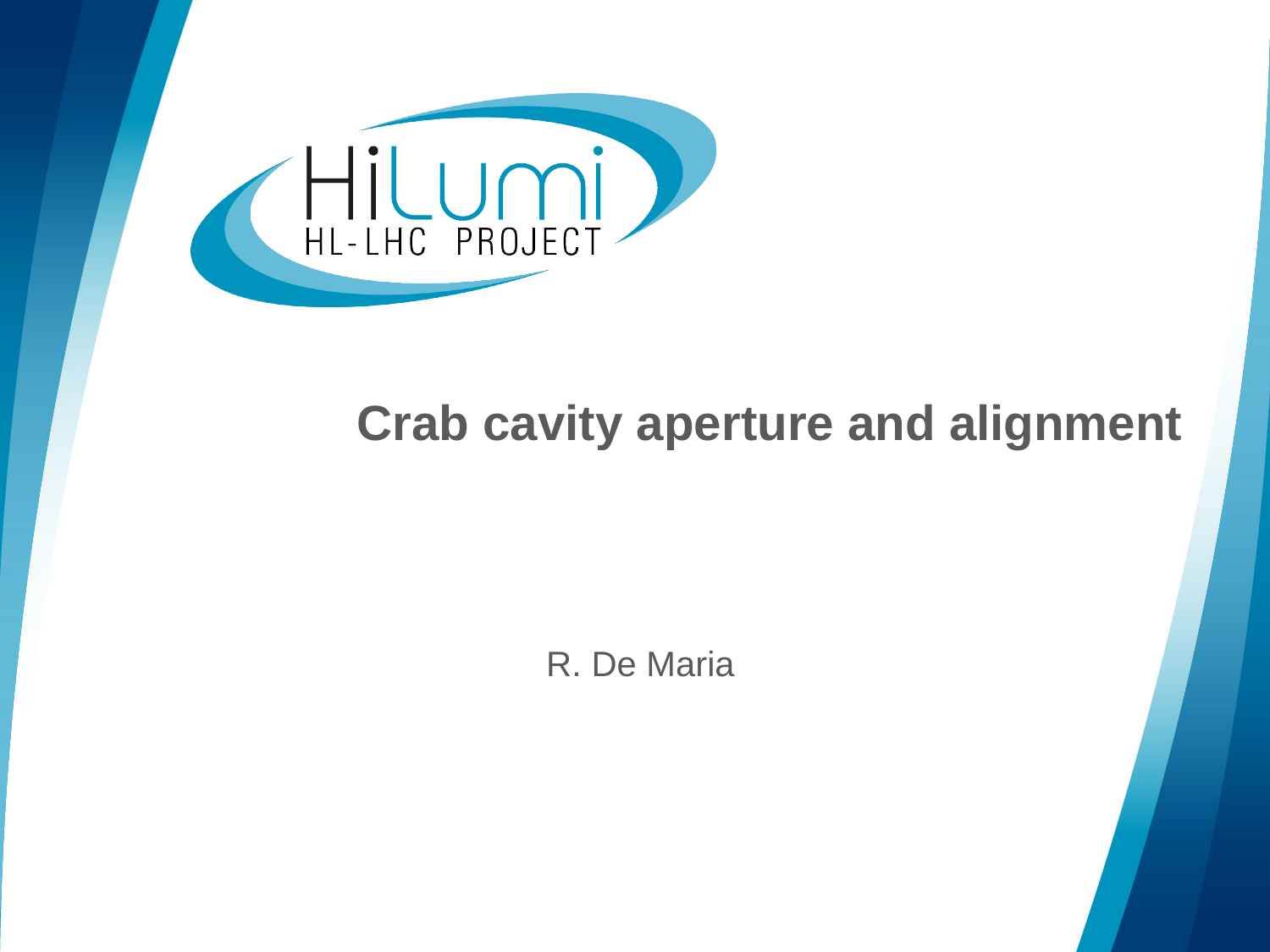

# Crab cavity aperture and alignment
R. De Maria